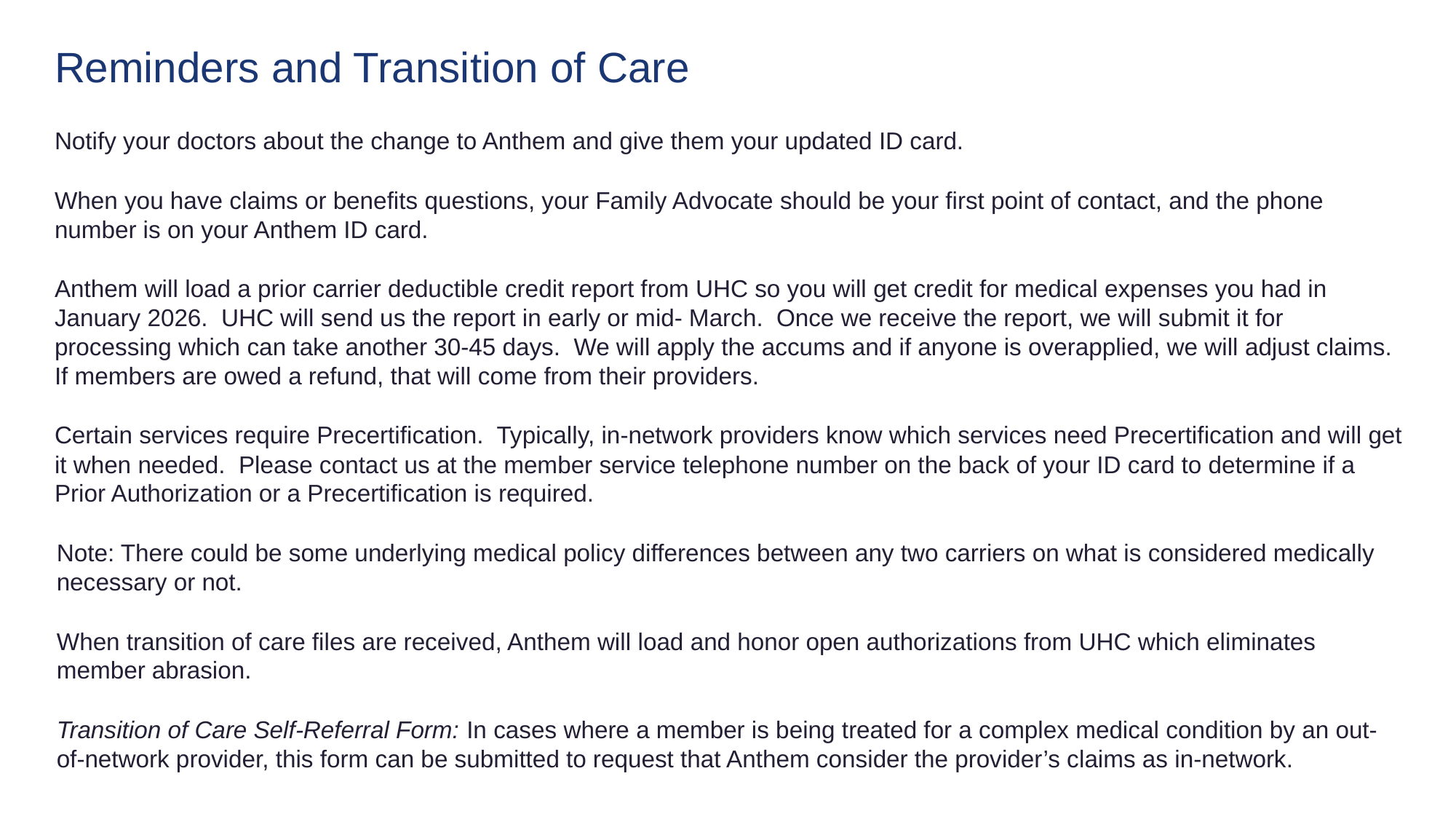

# Reminders and Transition of Care
Notify your doctors about the change to Anthem and give them your updated ID card.
When you have claims or benefits questions, your Family Advocate should be your first point of contact, and the phone number is on your Anthem ID card.
Anthem will load a prior carrier deductible credit report from UHC so you will get credit for medical expenses you had in January 2026.  UHC will send us the report in early or mid- March.  Once we receive the report, we will submit it for processing which can take another 30-45 days.  We will apply the accums and if anyone is overapplied, we will adjust claims.  If members are owed a refund, that will come from their providers.
Certain services require Precertification.  Typically, in-network providers know which services need Precertification and will get it when needed.  Please contact us at the member service telephone number on the back of your ID card to determine if a Prior Authorization or a Precertification is required.
Note: There could be some underlying medical policy differences between any two carriers on what is considered medically necessary or not.
When transition of care files are received, Anthem will load and honor open authorizations from UHC which eliminates member abrasion.
Transition of Care Self-Referral Form: In cases where a member is being treated for a complex medical condition by an out-of-network provider, this form can be submitted to request that Anthem consider the provider’s claims as in-network.